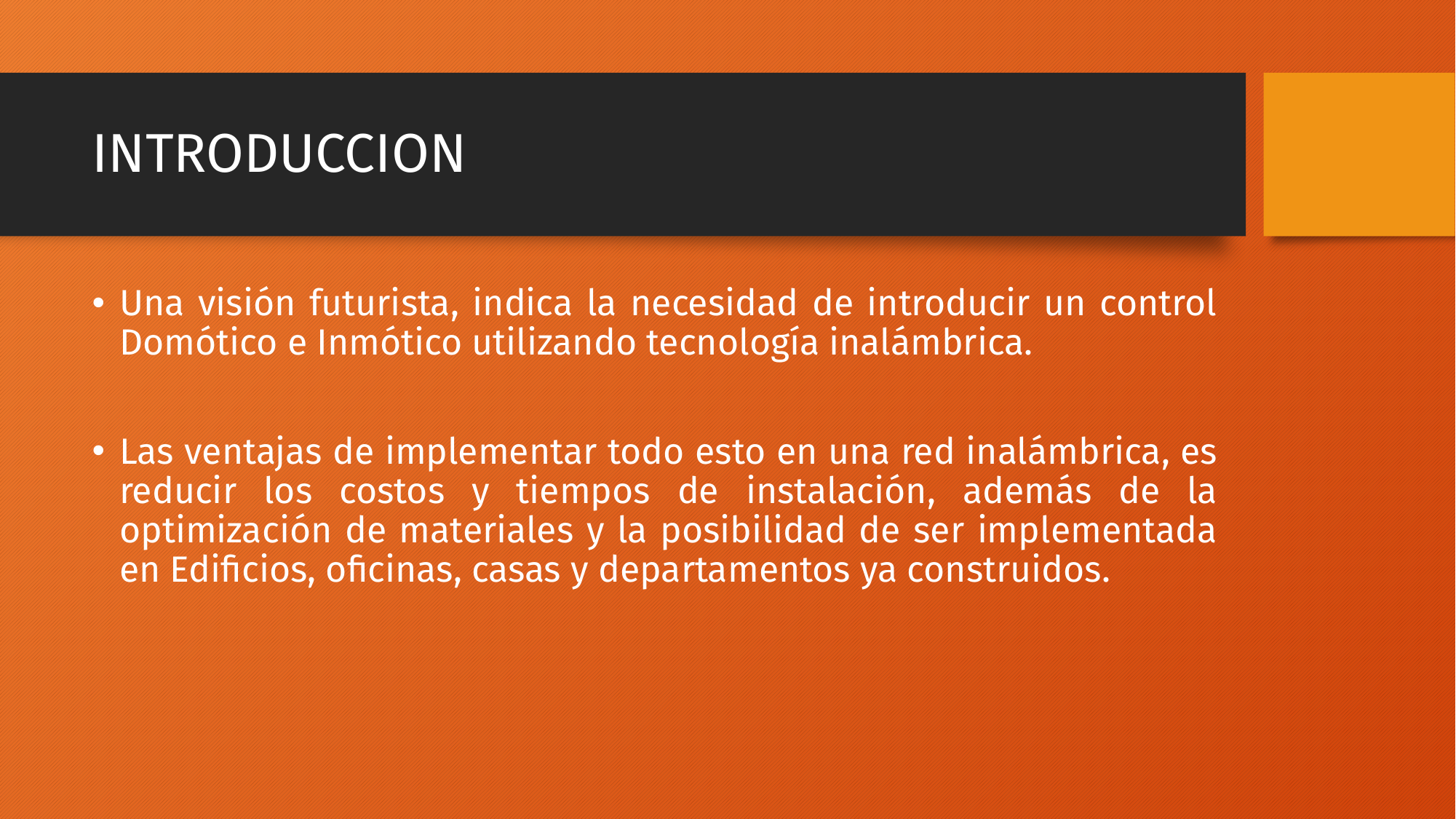

# INTRODUCCION
Una visión futurista, indica la necesidad de introducir un control Domótico e Inmótico utilizando tecnología inalámbrica.

Las ventajas de implementar todo esto en una red inalámbrica, es reducir los costos y tiempos de instalación, además de la optimización de materiales y la posibilidad de ser implementada en Edificios, oficinas, casas y departamentos ya construidos.